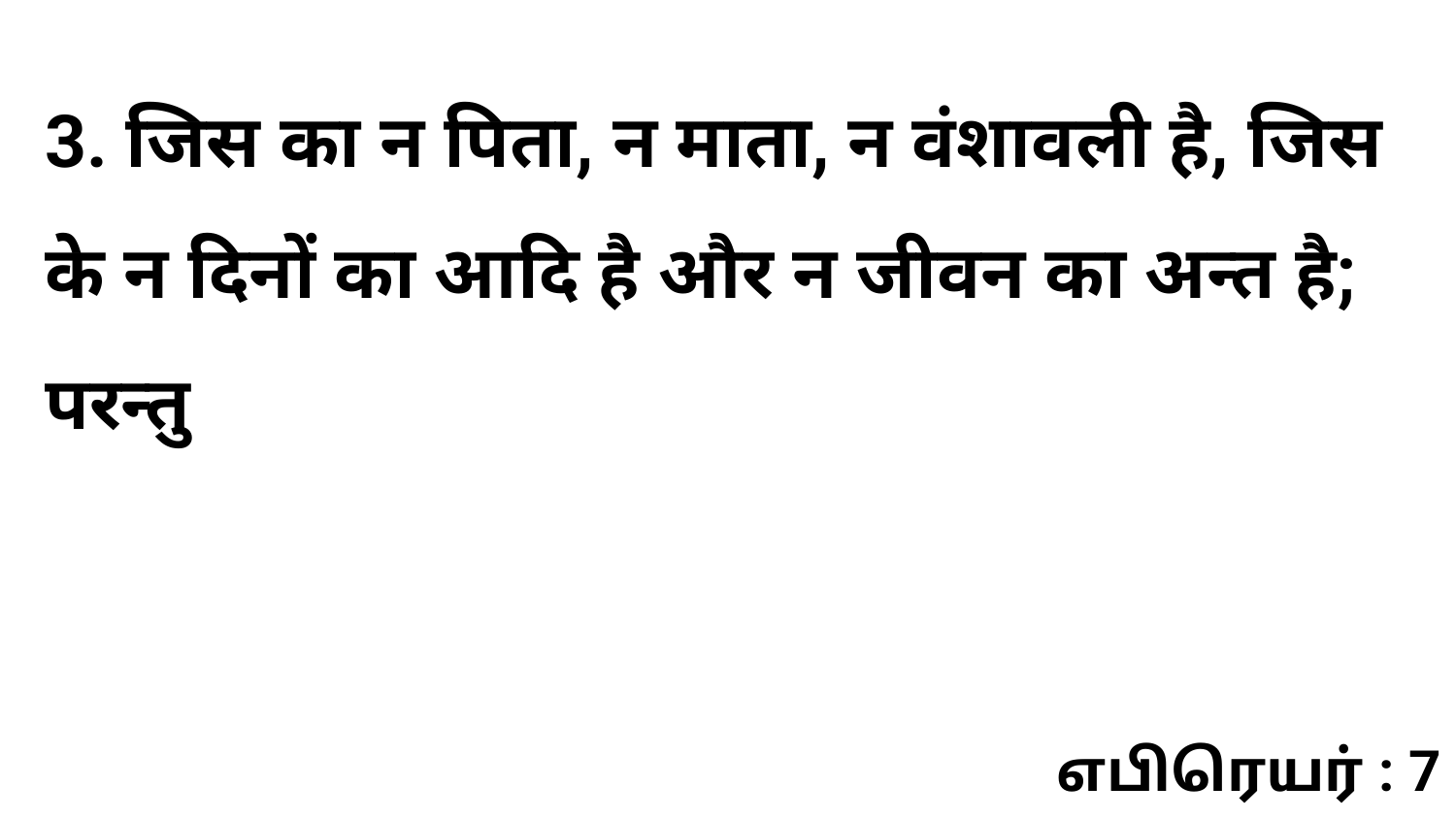

3. जिस का न पिता, न माता, न वंशावली है, जिस के न दिनों का आदि है और न जीवन का अन्त है; परन्तु
எபிரெயர் : 7